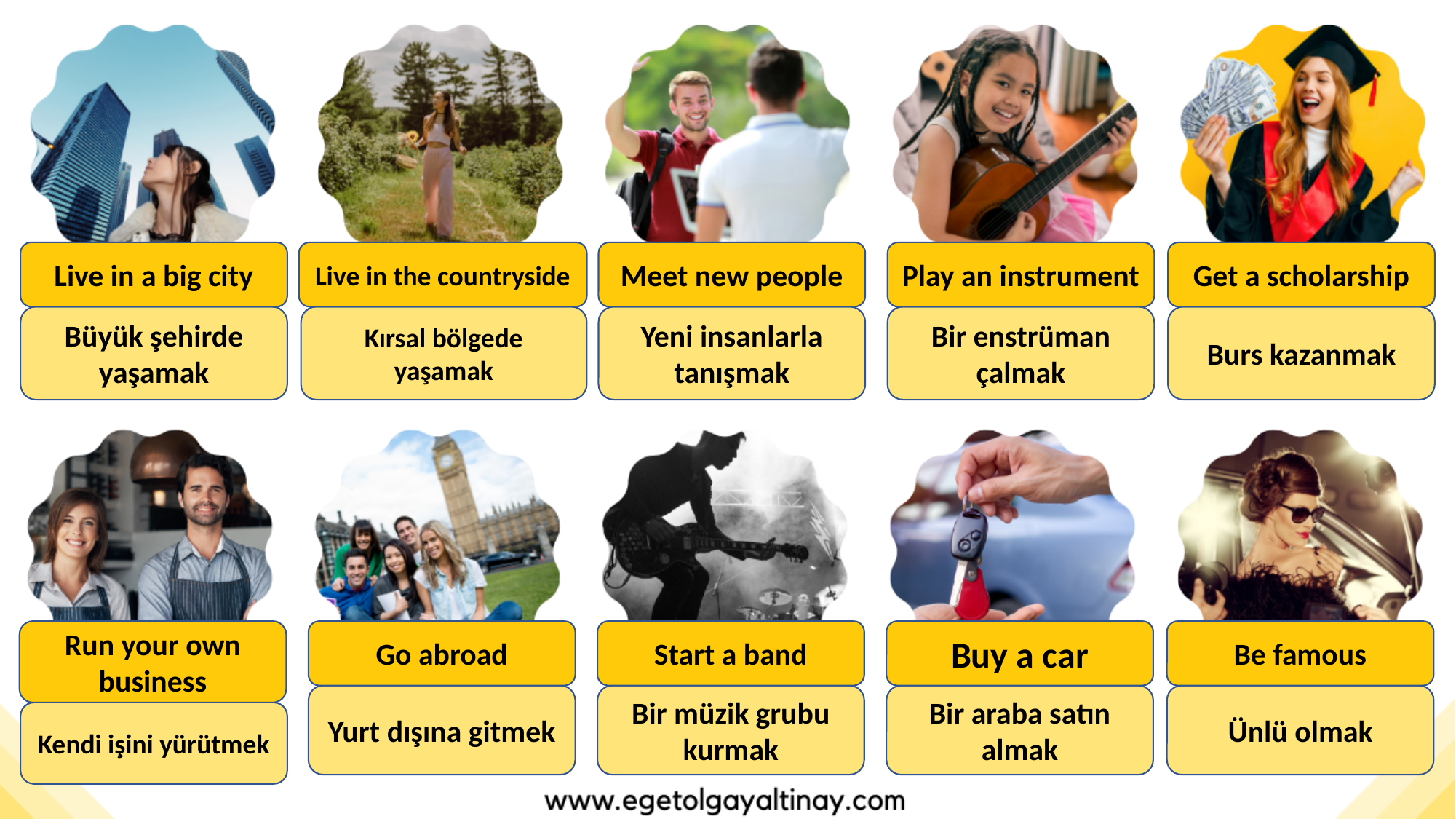

Live in a big city
Live in the countryside
Meet new people
Play an instrument
Get a scholarship
Büyük şehirde yaşamak
Kırsal bölgede yaşamak
Yeni insanlarla tanışmak
Bir enstrüman çalmak
Burs kazanmak
Run your own business
Go abroad
Start a band
Buy a car
Be famous
Yurt dışına gitmek
Bir müzik grubu kurmak
Bir araba satın almak
Ünlü olmak
Kendi işini yürütmek